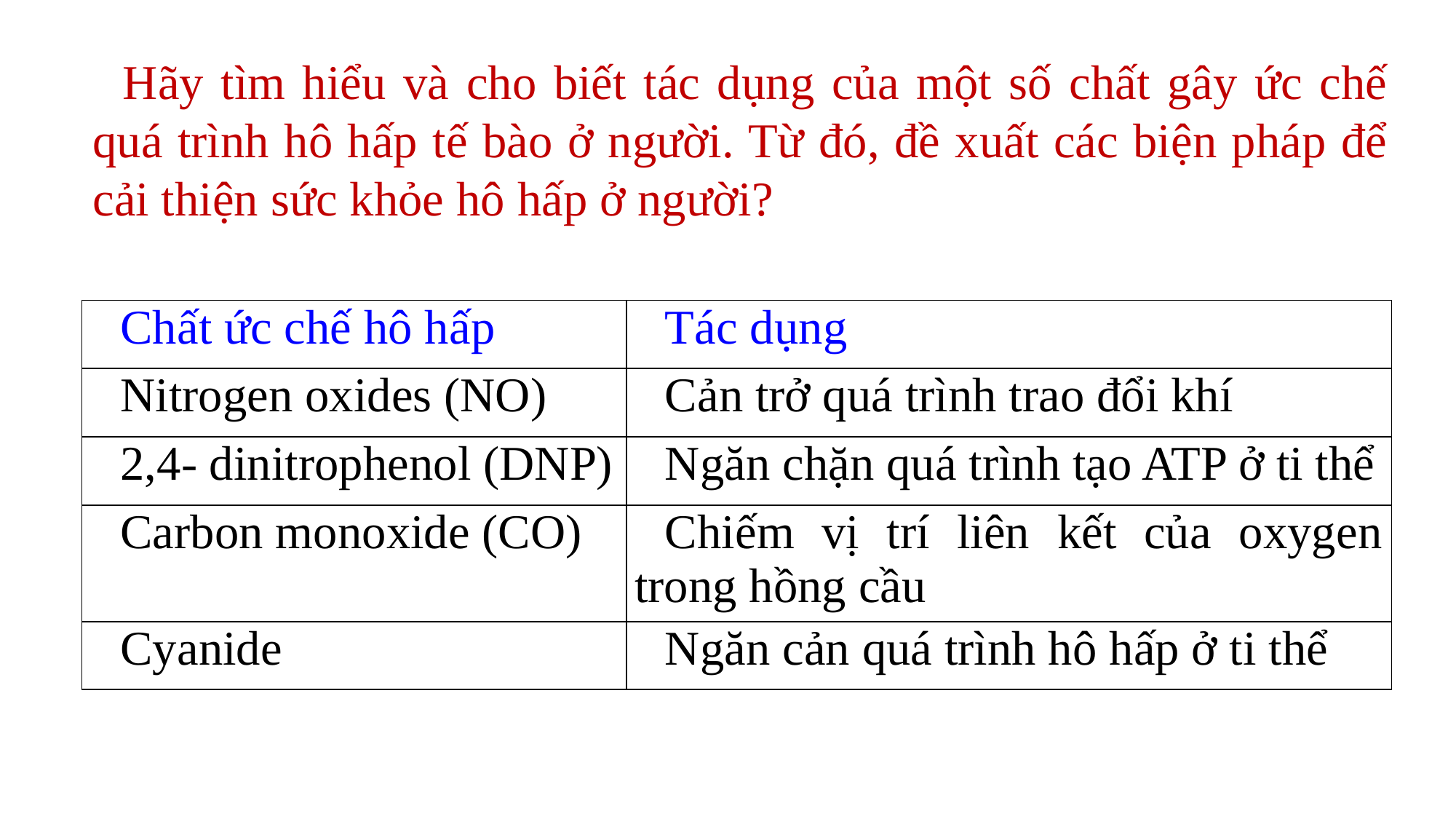

Hãy tìm hiểu và cho biết tác dụng của một số chất gây ức chế quá trình hô hấp tế bào ở người. Từ đó, đề xuất các biện pháp để cải thiện sức khỏe hô hấp ở người?
| Chất ức chế hô hấp | Tác dụng |
| --- | --- |
| Nitrogen oxides (NO) | Cản trở quá trình trao đổi khí |
| 2,4- dinitrophenol (DNP) | Ngăn chặn quá trình tạo ATP ở ti thể |
| Carbon monoxide (CO) | Chiếm vị trí liên kết của oxygen trong hồng cầu |
| Cyanide | Ngăn cản quá trình hô hấp ở ti thể |